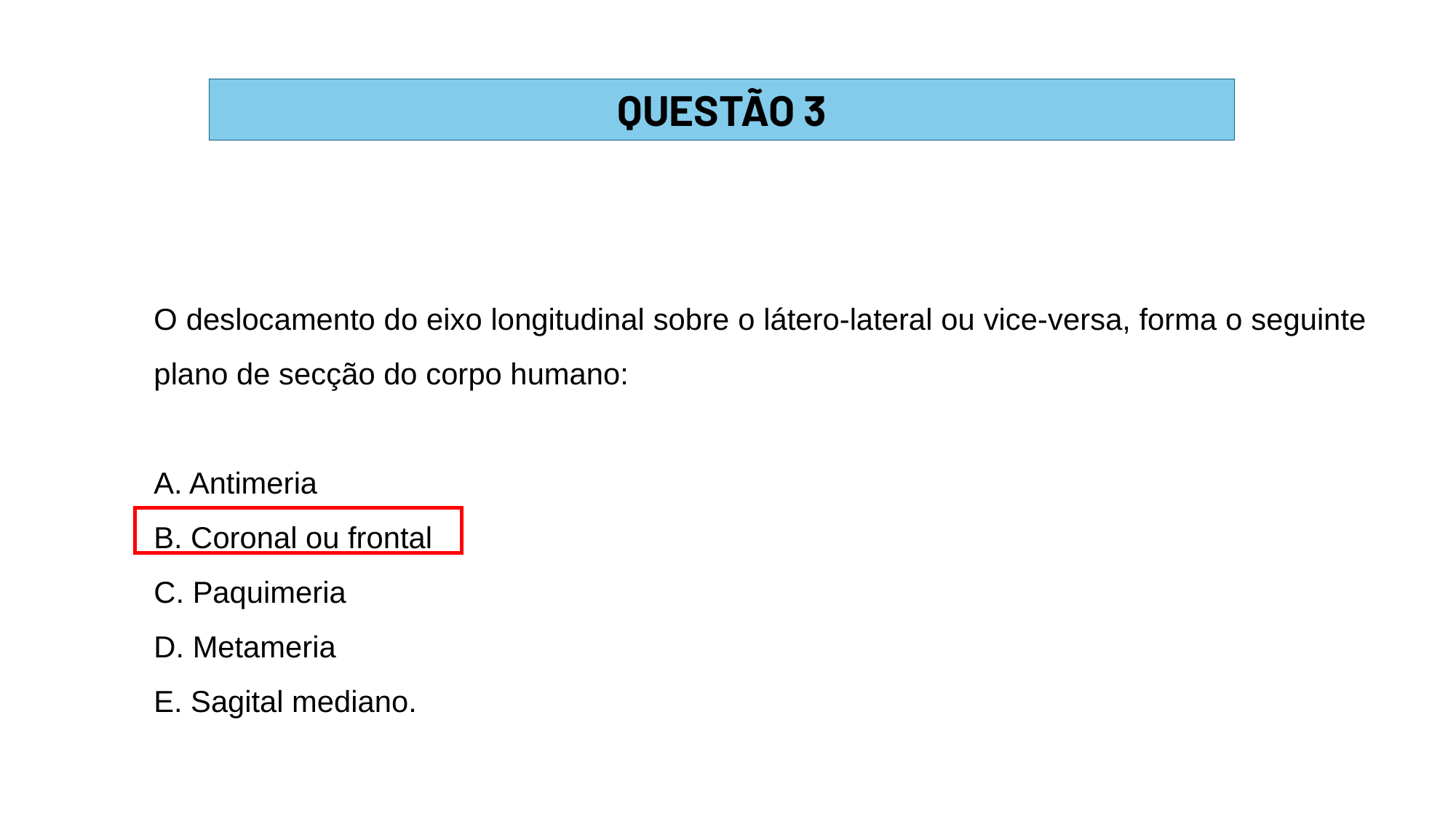

QUESTÃO 3
O deslocamento do eixo longitudinal sobre o látero-lateral ou vice-versa, forma o seguinte plano de secção do corpo humano:

A. Antimeria
B. Coronal ou frontal
C. Paquimeria
D. Metameria
E. Sagital mediano.